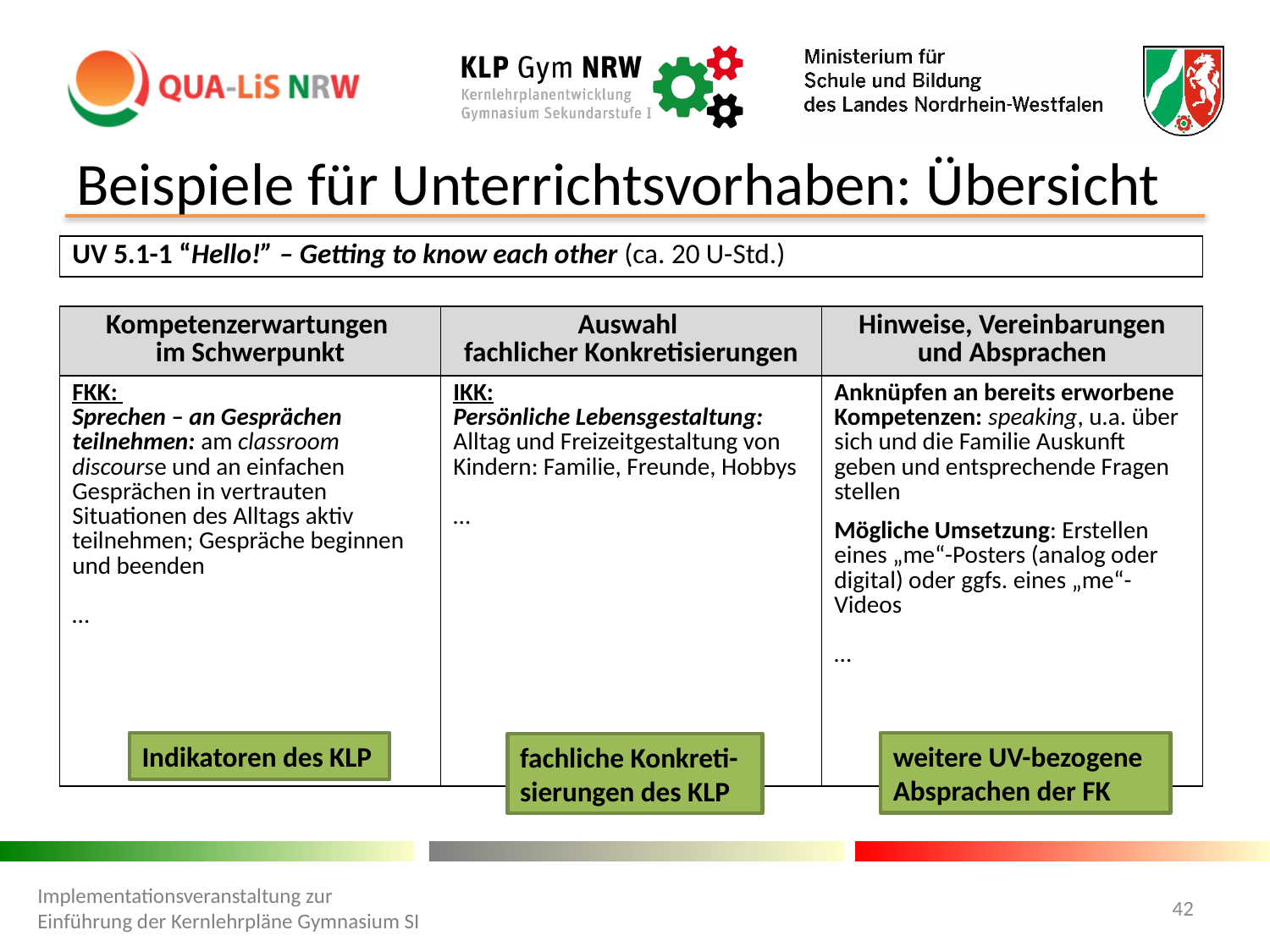

# Beispiele für Unterrichtsvorhaben: Übersicht
| UV 5.1-1 “Hello!” – Getting to know each other (ca. 20 U-Std.) |  |  |
| --- | --- | --- |
|  |  |  |
| Kompetenzerwartungen im Schwerpunkt | Auswahl fachlicher Konkretisierungen | Hinweise, Vereinbarungen und Absprachen |
| FKK: Sprechen – an Gesprächen teilnehmen: am classroom discourse und an einfachen Gesprächen in vertrauten Situationen des Alltags aktiv teilnehmen; Gespräche beginnen und beenden … | IKK: Persönliche Lebensgestaltung: Alltag und Freizeitgestaltung von Kindern: Familie, Freunde, Hobbys … | Anknüpfen an bereits erworbene Kompetenzen: speaking, u.a. über sich und die Familie Auskunft geben und entsprechende Fragen stellen Mögliche Umsetzung: Erstellen eines „me“-Posters (analog oder digital) oder ggfs. eines „me“-Videos … |
Indikatoren des KLP
weitere UV-bezogene Absprachen der FK
fachliche Konkreti-sierungen des KLP
Implementationsveranstaltung zur Einführung der Kernlehrpläne Gymnasium SI
42